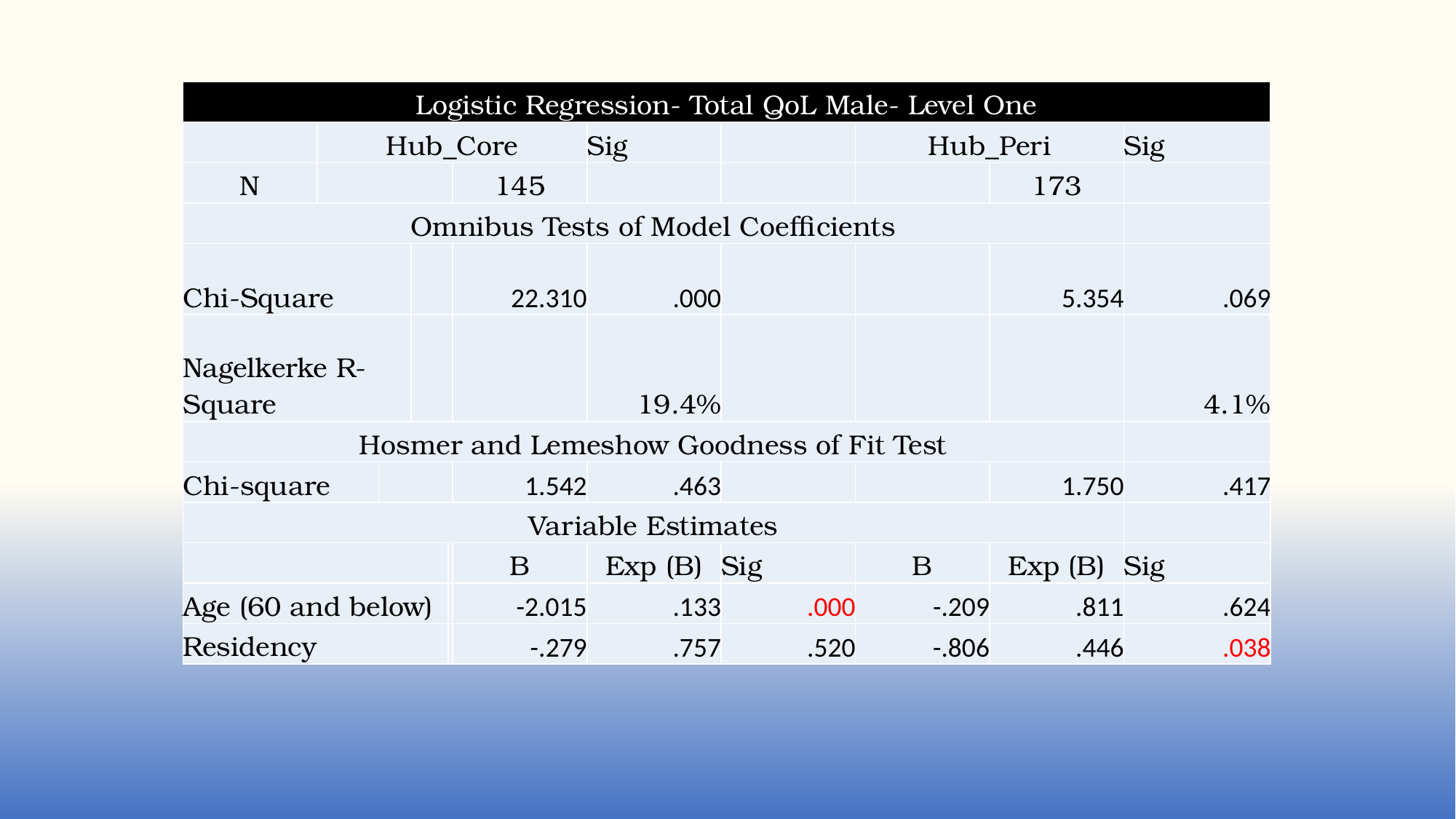

| Logistic Regression- Total QoL Male- Level One |  |  |  |  |  |  |  |  |  |  |
| --- | --- | --- | --- | --- | --- | --- | --- | --- | --- | --- |
|  | Hub\_Core |  |  |  |  | Sig |  | Hub\_Peri |  | Sig |
| N |  |  |  |  | 145 |  |  |  | 173 |  |
| Omnibus Tests of Model Coefficients |  |  |  |  |  |  |  |  |  |  |
| Chi-Square |  |  |  |  | 22.310 | .000 |  |  | 5.354 | .069 |
| Nagelkerke R-Square |  |  |  |  |  | 19.4% |  |  |  | 4.1% |
| Hosmer and Lemeshow Goodness of Fit Test |  |  |  |  |  |  |  |  |  |  |
| Chi-square |  |  |  |  | 1.542 | .463 |  |  | 1.750 | .417 |
| Variable Estimates |  |  |  |  |  |  |  |  |  |  |
|  |  |  |  |  | B | Exp (B) | Sig | B | Exp (B) | Sig |
| Age (60 and below) |  |  |  |  | -2.015 | .133 | .000 | -.209 | .811 | .624 |
| Residency |  |  |  |  | -.279 | .757 | .520 | -.806 | .446 | .038 |